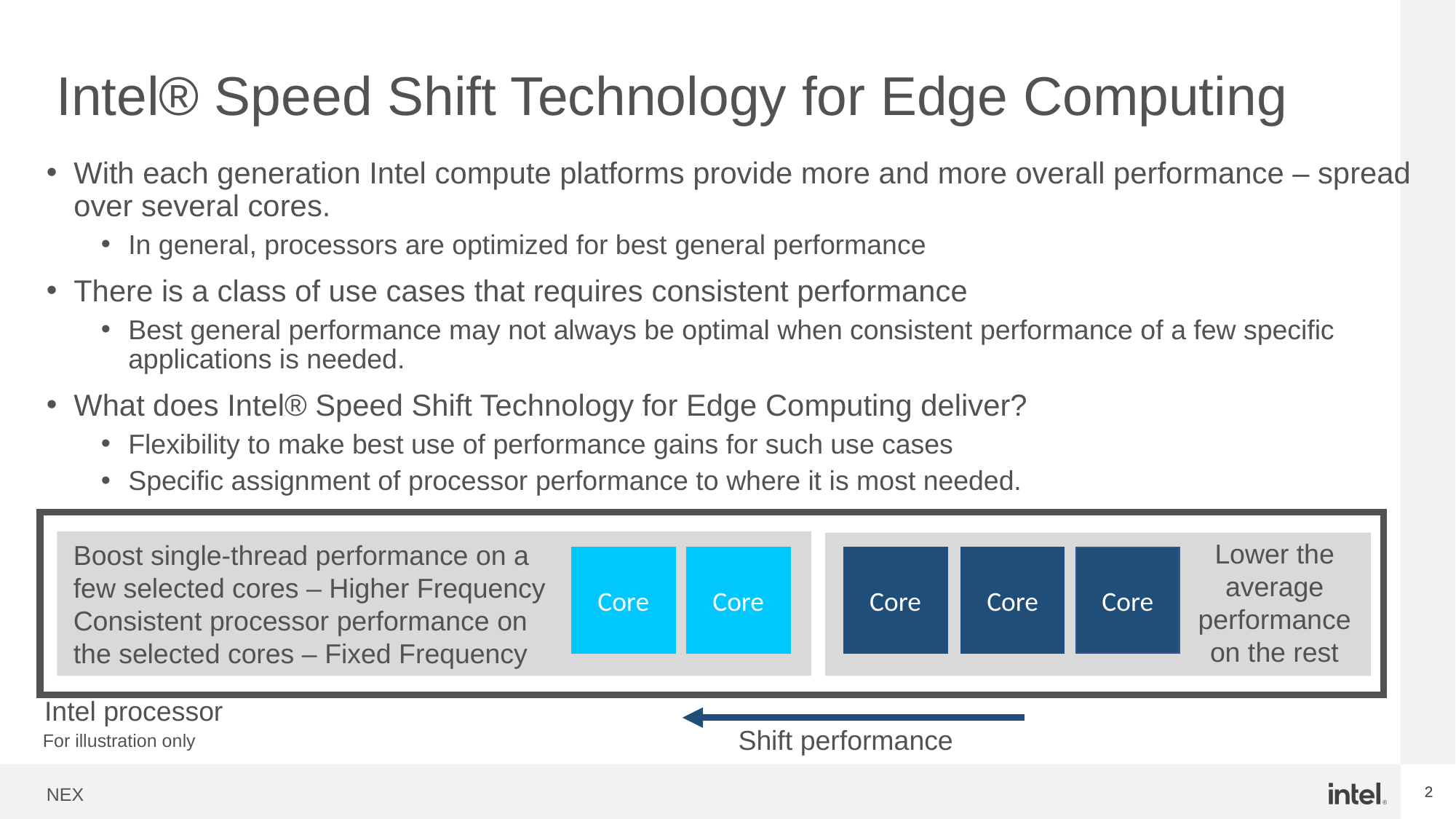

# Intel® Speed Shift Technology for Edge Computing
With each generation Intel compute platforms provide more and more overall performance – spread over several cores.
In general, processors are optimized for best general performance
There is a class of use cases that requires consistent performance
Best general performance may not always be optimal when consistent performance of a few specific applications is needed.
What does Intel® Speed Shift Technology for Edge Computing deliver?
Flexibility to make best use of performance gains for such use cases
Specific assignment of processor performance to where it is most needed.

Lower the average performance on the rest
Boost single-thread performance on a few selected cores – Higher Frequency
Consistent processor performance on the selected cores – Fixed Frequency

Core
Core
Core
Core
Core
Intel processor
Shift performance
For illustration only